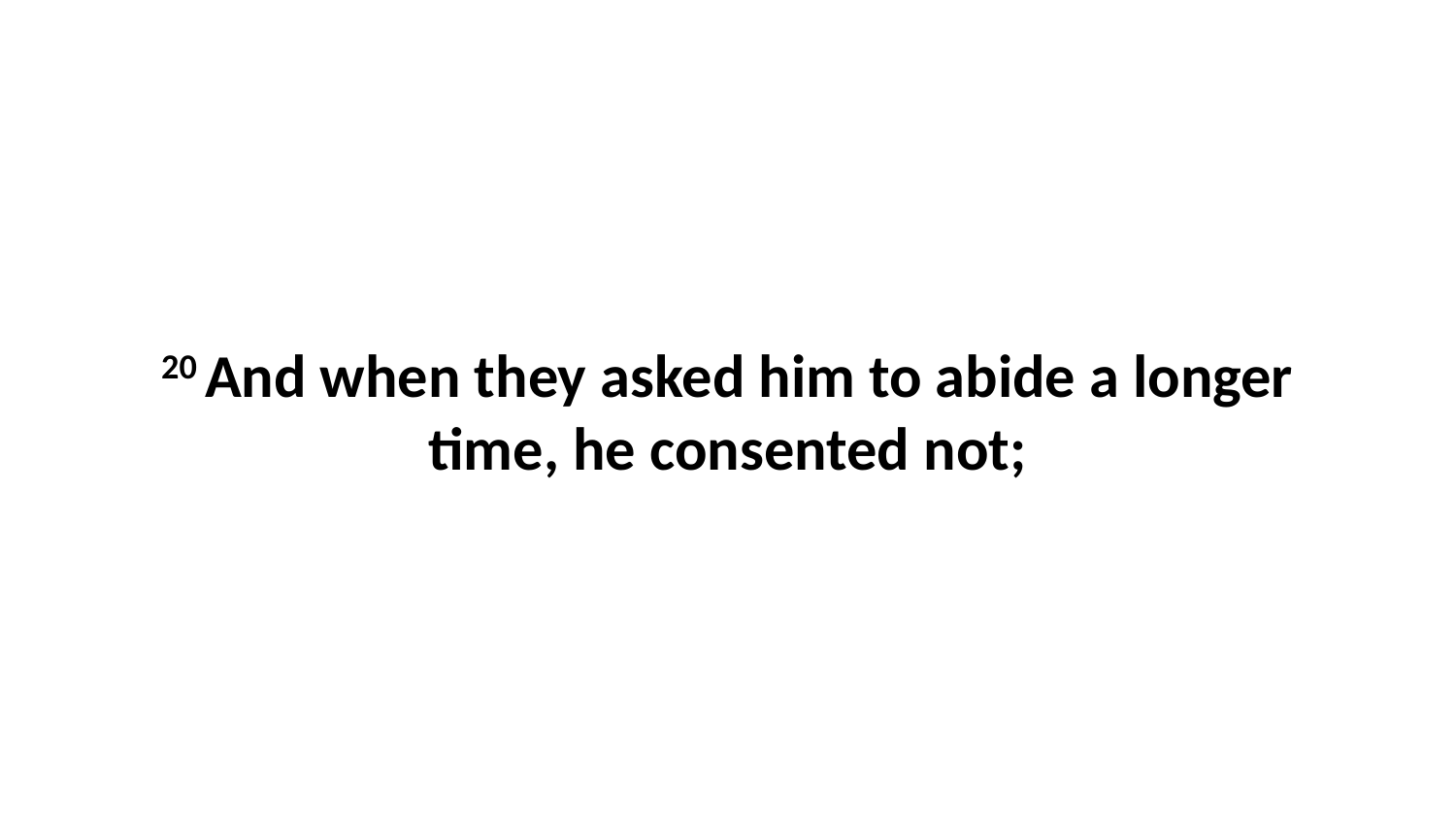

20 And when they asked him to abide a longer time, he consented not;